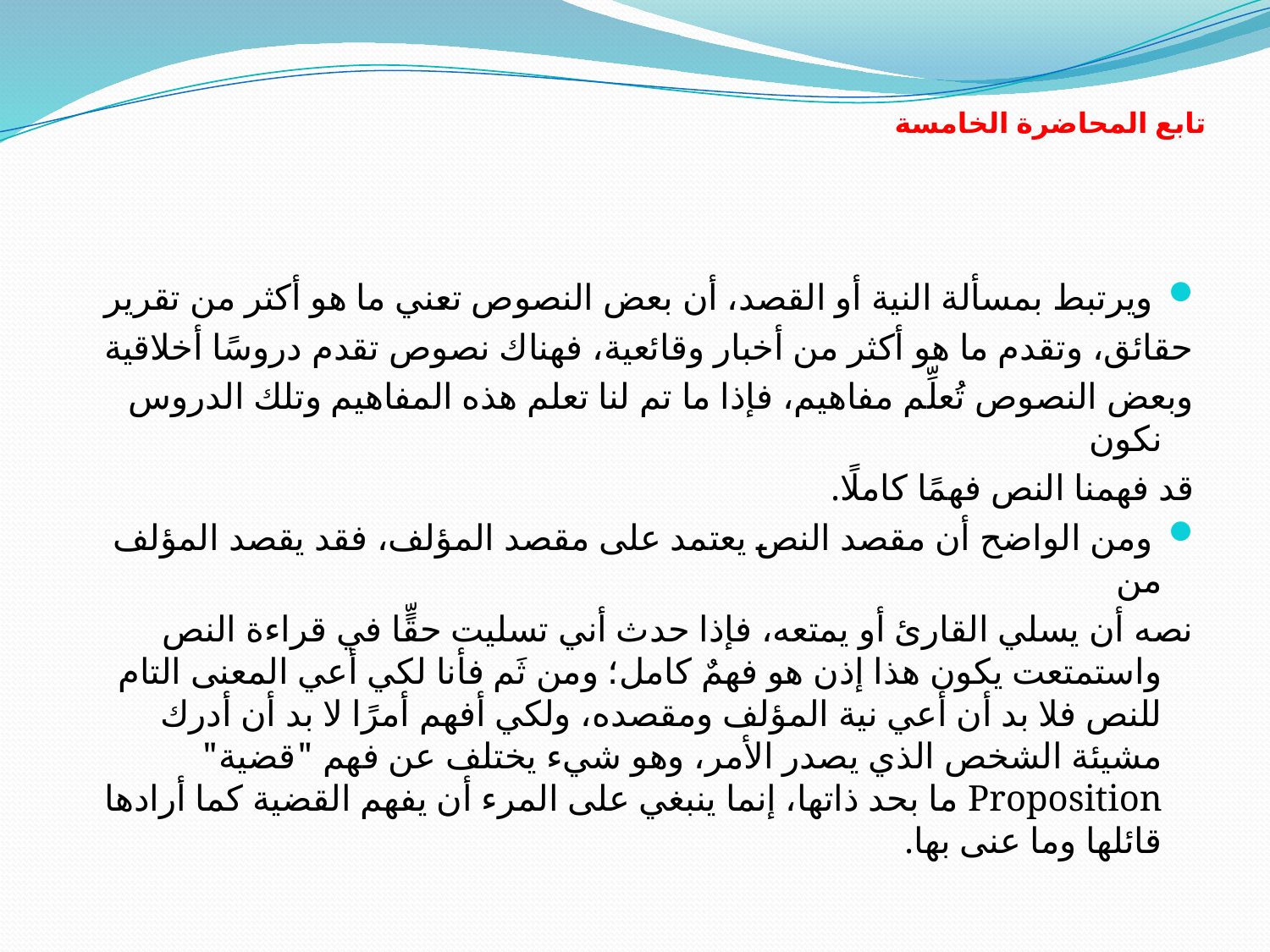

# تابع المحاضرة الخامسة
 ويرتبط بمسألة النية أو القصد، أن بعض النصوص تعني ما هو أكثر من تقرير
حقائق، وتقدم ما هو أكثر من أخبار وقائعية، فهناك نصوص تقدم دروسًا أخلاقية
وبعض النصوص تُعلِّم مفاهيم، فإذا ما تم لنا تعلم هذه المفاهيم وتلك الدروس نكون
قد فهمنا النص فهمًا كاملًا.
 ومن الواضح أن مقصد النص يعتمد على مقصد المؤلف، فقد يقصد المؤلف من
نصه أن يسلي القارئ أو يمتعه، فإذا حدث أني تسليت حقٍّا في قراءة النص واستمتعت يكون هذا إذن هو فهمٌ كامل؛ ومن ثَم فأنا لكي أعي المعنى التام للنص فلا بد أن أعي نية المؤلف ومقصده، ولكي أفهم أمرًا لا بد أن أدرك مشيئة الشخص الذي يصدر الأمر، وهو شيء يختلف عن فهم "قضية" Proposition ما بحد ذاتها، إنما ينبغي على المرء أن يفهم القضية كما أرادها قائلها وما عنى بها.